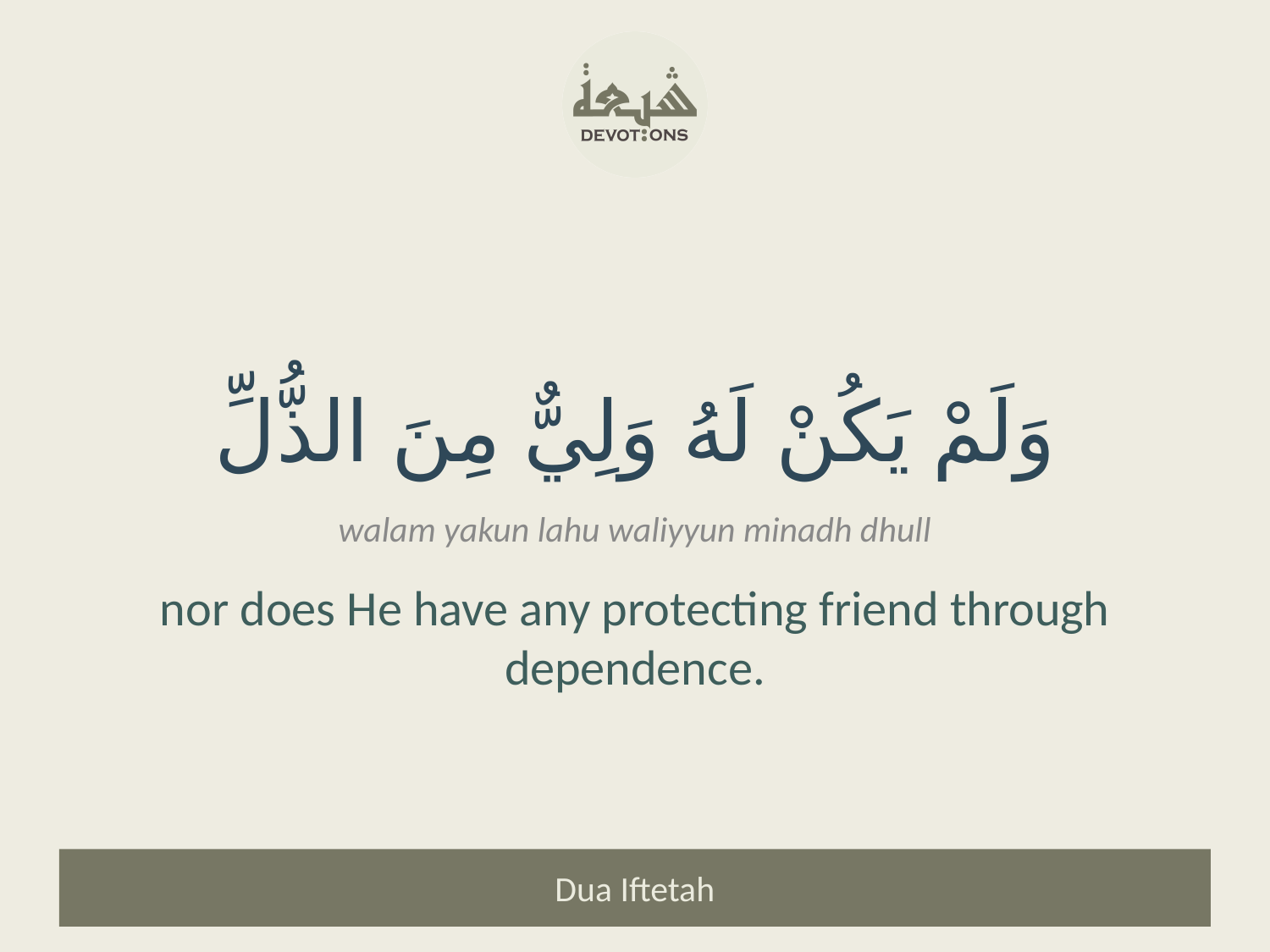

وَلَمْ يَكُنْ لَهُ وَلِيٌّ مِنَ الذُّلِّ
walam yakun lahu waliyyun minadh dhull
nor does He have any protecting friend through dependence.
Dua Iftetah